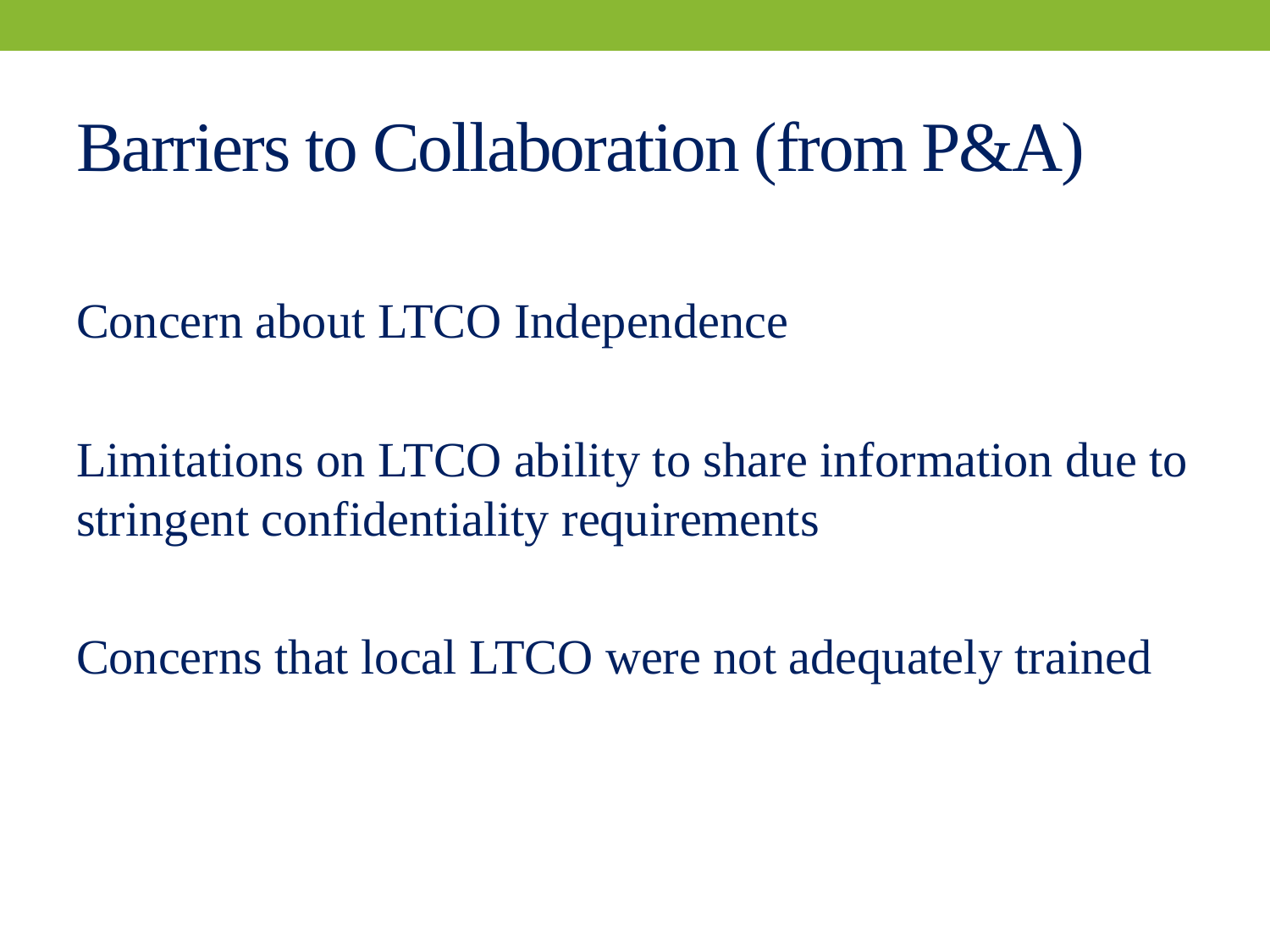

# Barriers to Collaboration (from P&A)

Concern about LTCO Independence

Limitations on LTCO ability to share information due to stringent confidentiality requirements

Concerns that local LTCO were not adequately trained